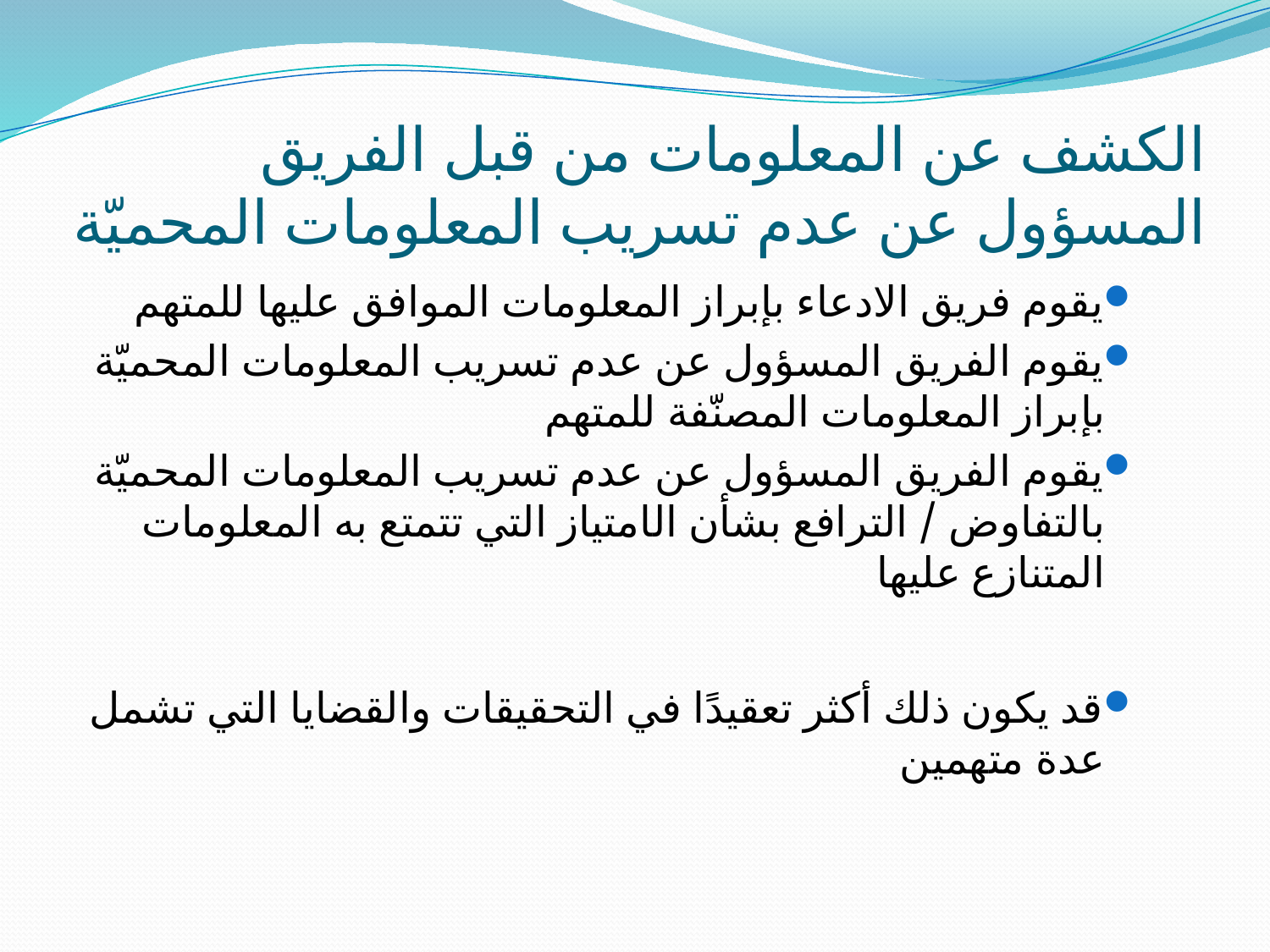

# الكشف عن المعلومات من قبل الفريق المسؤول عن عدم تسريب المعلومات المحميّة
يقوم فريق الادعاء بإبراز المعلومات الموافق عليها للمتهم
يقوم الفريق المسؤول عن عدم تسريب المعلومات المحميّة بإبراز المعلومات المصنّفة للمتهم
يقوم الفريق المسؤول عن عدم تسريب المعلومات المحميّة بالتفاوض / الترافع بشأن الامتياز التي تتمتع به المعلومات المتنازع عليها

قد يكون ذلك أكثر تعقيدًا في التحقيقات والقضايا التي تشمل عدة متهمين